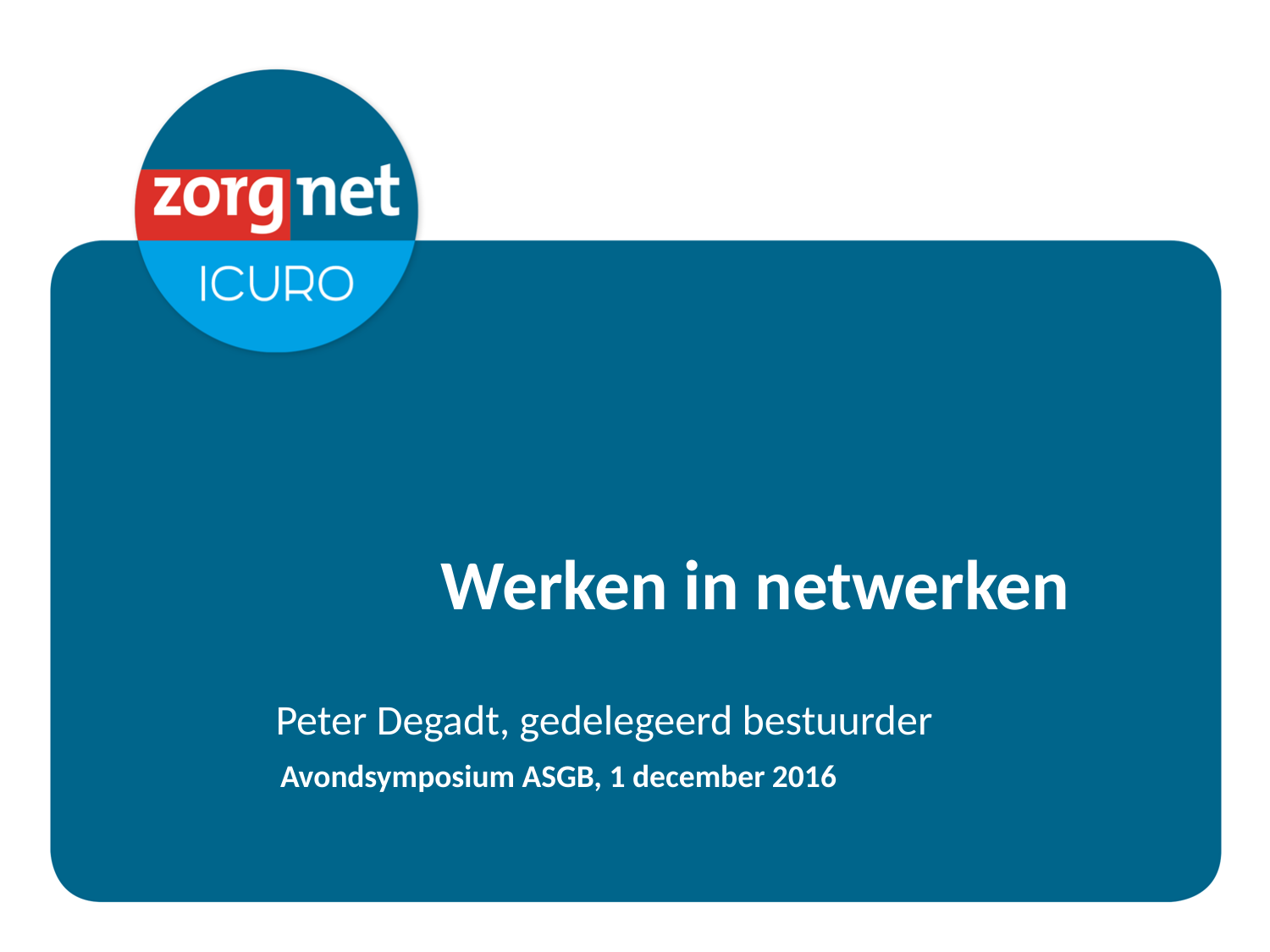

# Werken in netwerken
Peter Degadt, gedelegeerd bestuurder
Avondsymposium ASGB, 1 december 2016